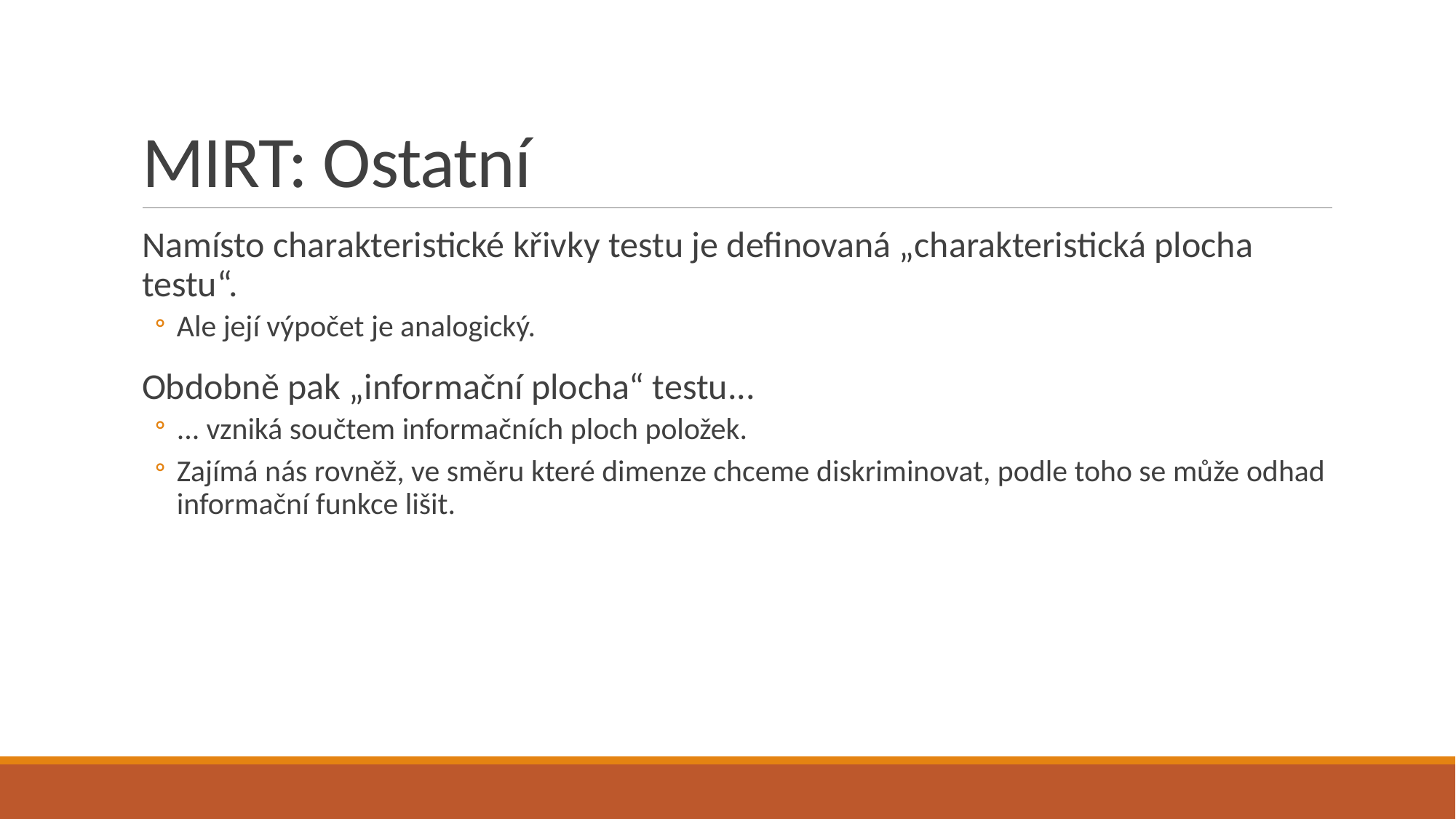

# MIRT: Ostatní
Namísto charakteristické křivky testu je definovaná „charakteristická plocha testu“.
Ale její výpočet je analogický.
Obdobně pak „informační plocha“ testu...
... vzniká součtem informačních ploch položek.
Zajímá nás rovněž, ve směru které dimenze chceme diskriminovat, podle toho se může odhad informační funkce lišit.